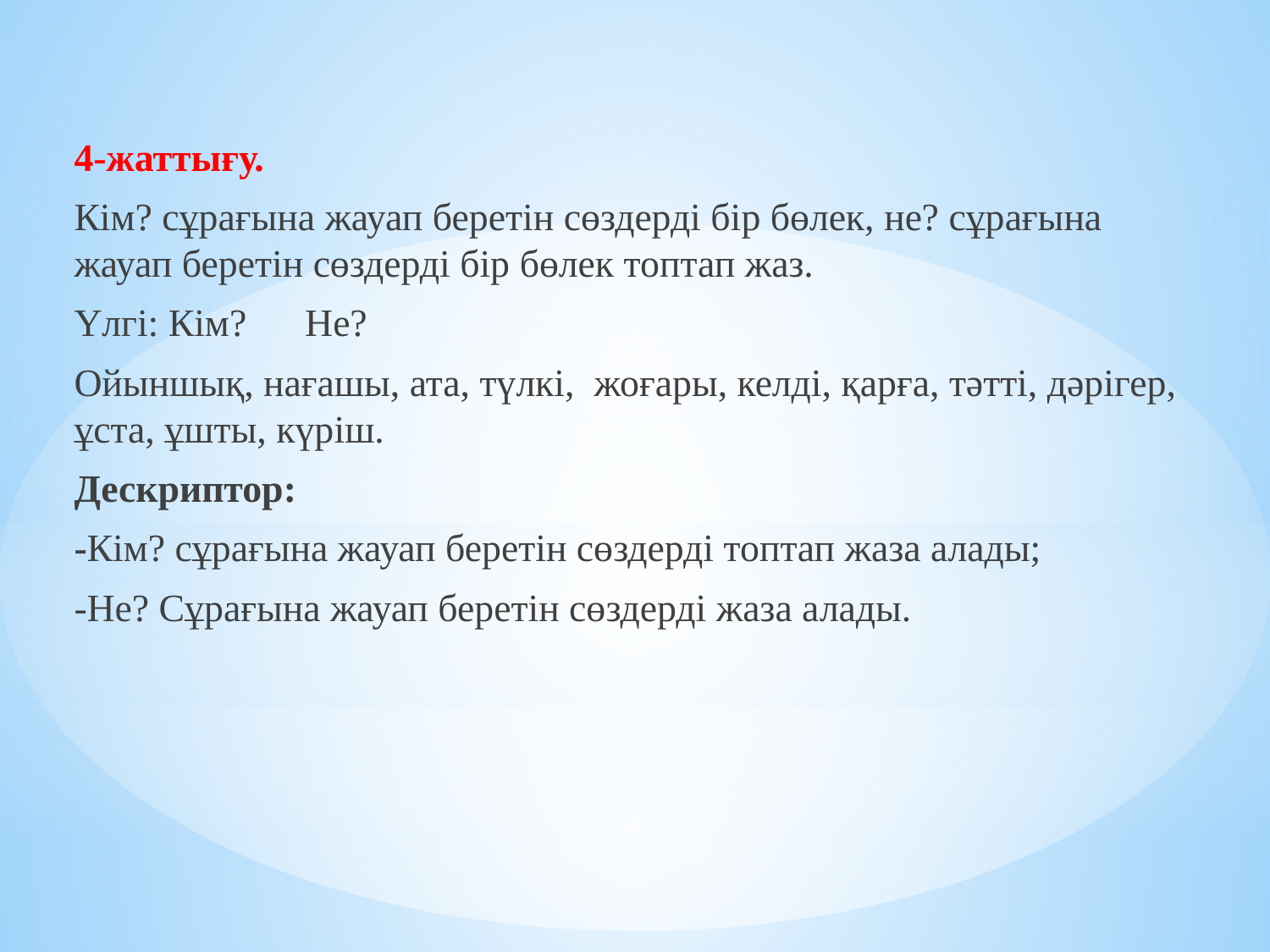

4-жаттығу.
Кім? сұрағына жауап беретін сөздерді бір бөлек, не? сұрағына жауап беретін сөздерді бір бөлек топтап жаз.
Үлгі: Кім?      Не?
Ойыншық, нағашы, ата, түлкі,  жоғары, келді, қарға, тәтті, дәрігер, ұста, ұшты, күріш.
Дескриптор:
-Кім? сұрағына жауап беретін сөздерді топтап жаза алады;
-Не? Сұрағына жауап беретін сөздерді жаза алады.